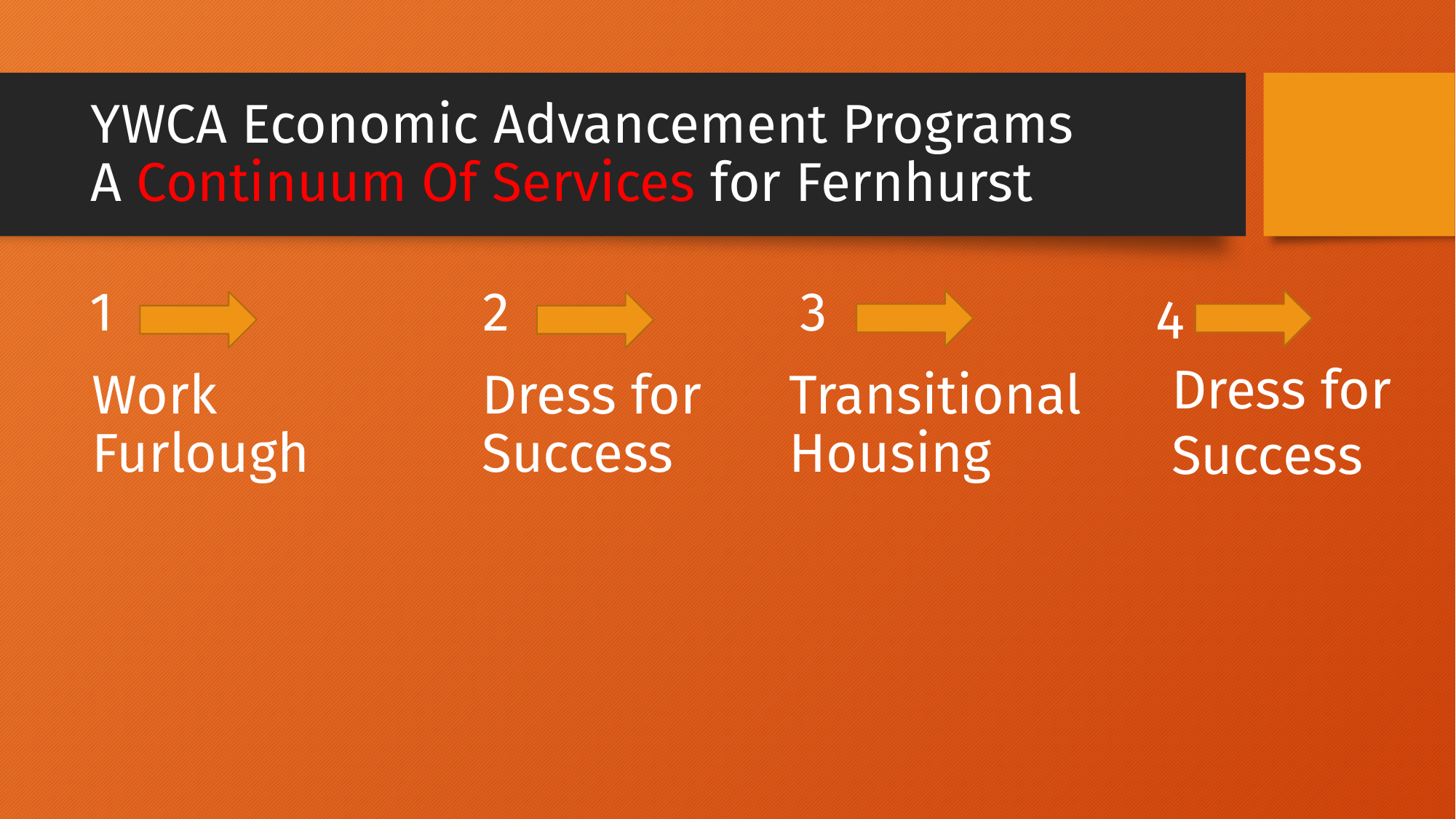

# YWCA Economic Advancement Programs A Continuum Of Services for Fernhurst
1
2
3
4

Dress for Success
Work Furlough
Dress for Success
Transitional Housing